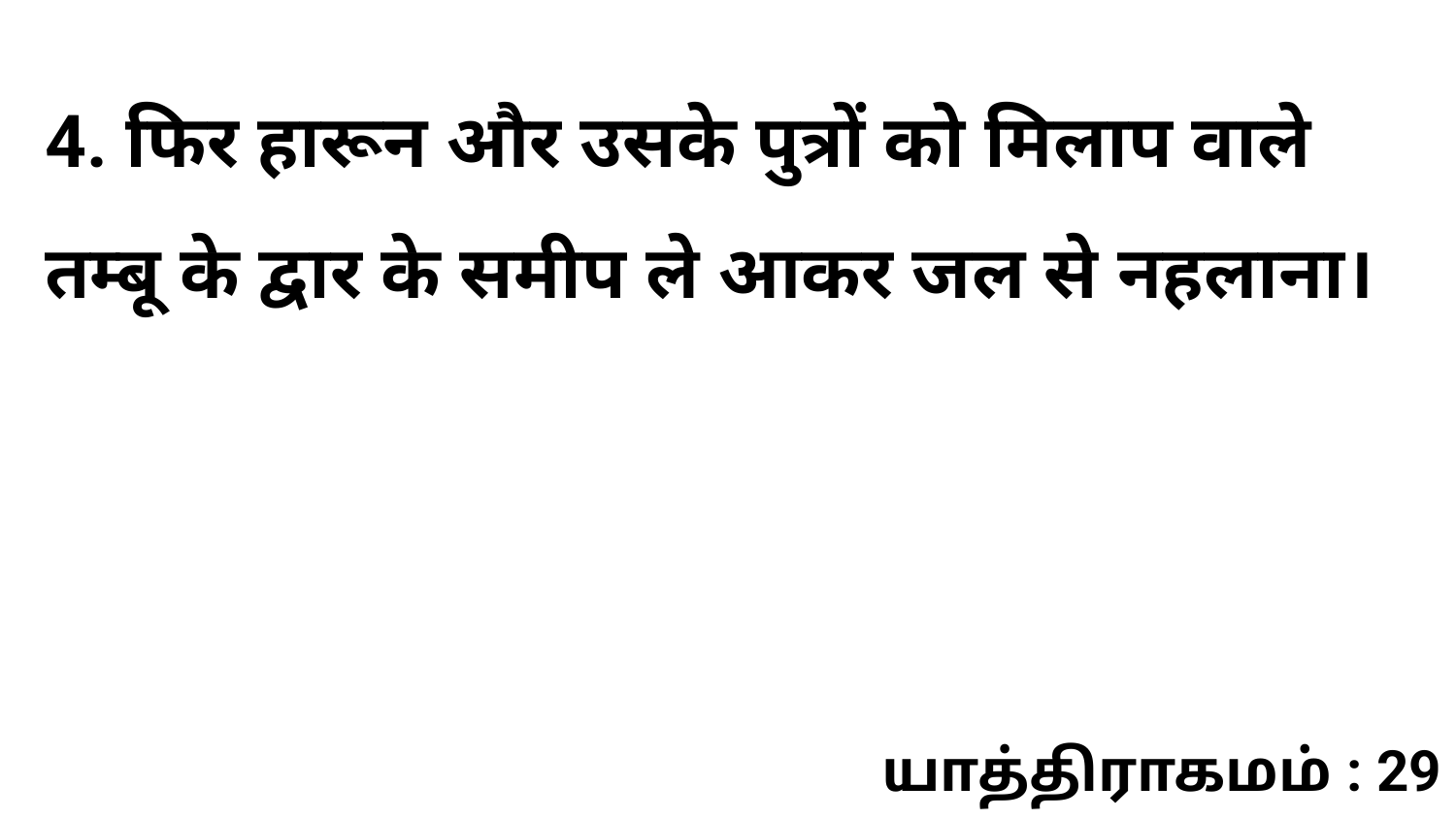

4. फिर हारून और उसके पुत्रों को मिलाप वाले तम्बू के द्वार के समीप ले आकर जल से नहलाना।
யாத்திராகமம் : 29